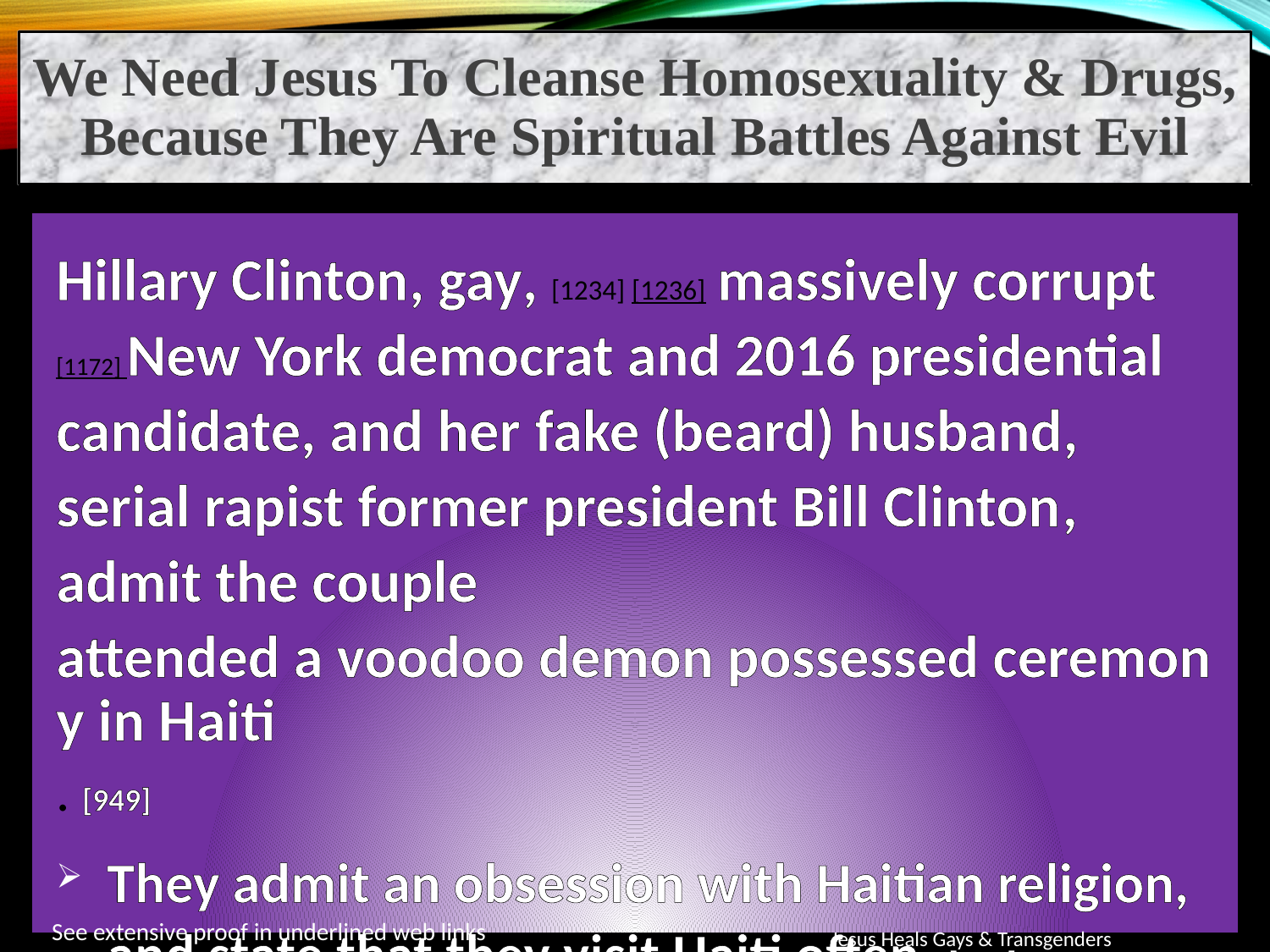

We Need Jesus To Cleanse Homosexuality & Drugs, Because They Are Spiritual Battles Against Evil
Hillary Clinton, gay, [1234] [1236] massively corrupt [1172] New York democrat and 2016 presidential candidate, and her fake (beard) husband, serial rapist former president Bill Clinton, admit the couple attended a voodoo demon possessed ceremony in Haiti. [949]
They admit an obsession with Haitian religion, and state that they visit Haiti often. [949]
See extensive proof in underlined web links
Jesus Heals Gays & Transgenders